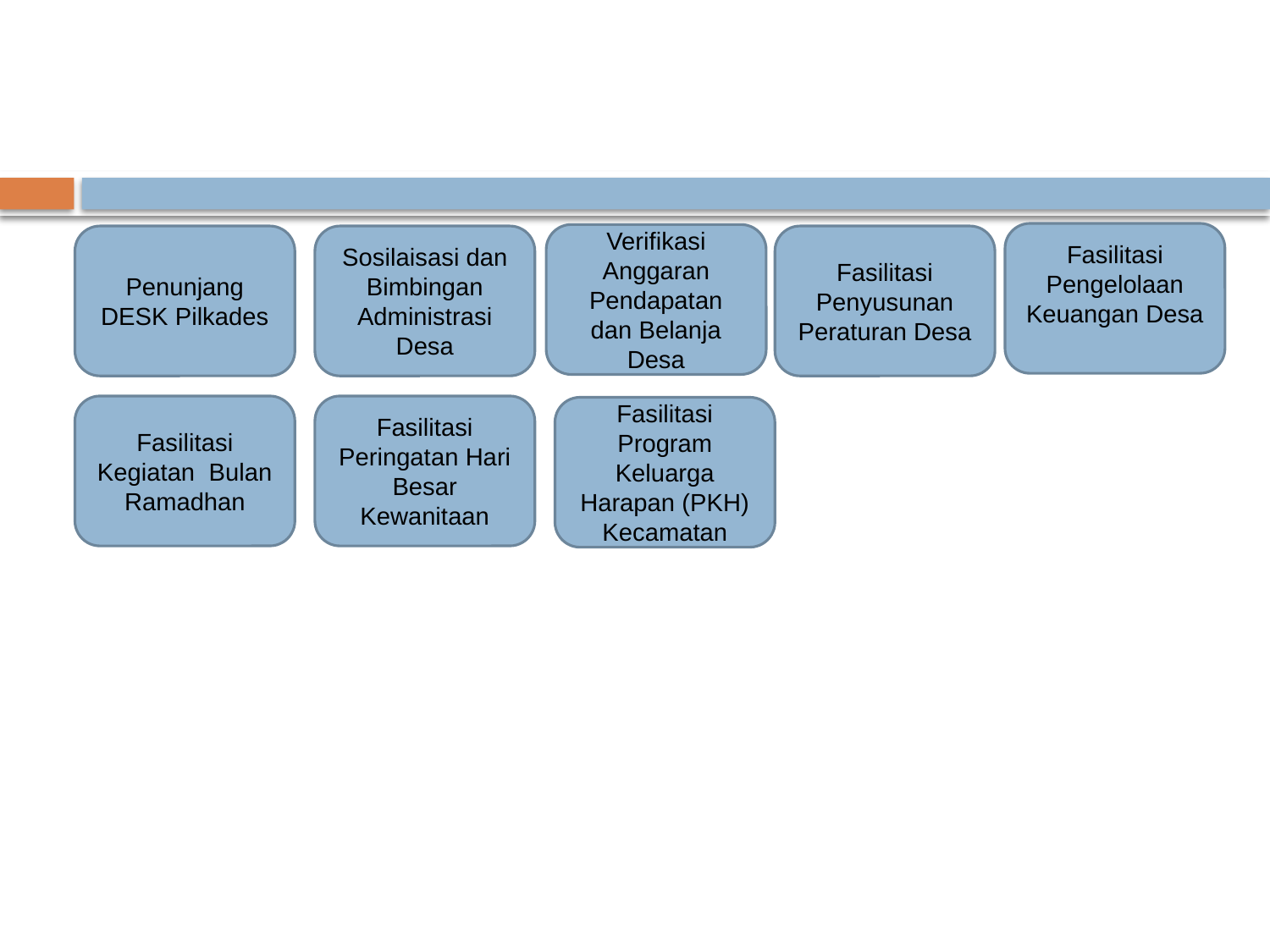

#
Fasilitasi Pengelolaan Keuangan Desa
Verifikasi Anggaran Pendapatan dan Belanja Desa
Penunjang DESK Pilkades
Sosilaisasi dan Bimbingan Administrasi Desa
Fasilitasi Penyusunan Peraturan Desa
Fasilitasi Kegiatan  Bulan Ramadhan
Fasilitasi Peringatan Hari Besar Kewanitaan
Fasilitasi Program Keluarga Harapan (PKH) Kecamatan